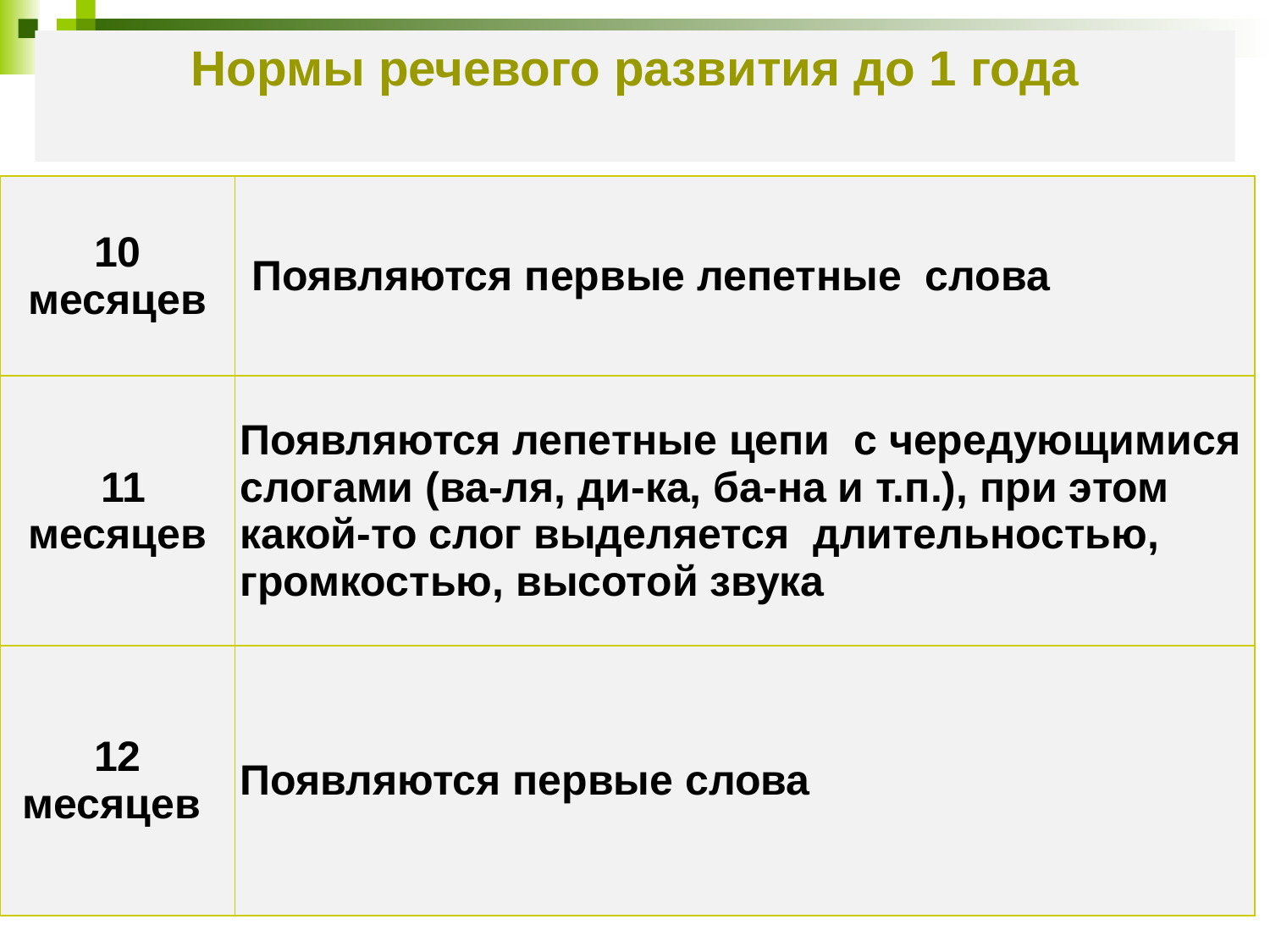

Нормы речевого развития до 1 года

| 10 месяцев | Появляются первые лепетные слова |
| --- | --- |
| 11 месяцев | Появляются лепетные цепи с чередующимися слогами (ва-ля, ди-ка, ба-на и т.п.), при этом какой-то слог выделяется длительностью, громкостью, высотой звука |
| 12 месяцев | Появляются первые слова |